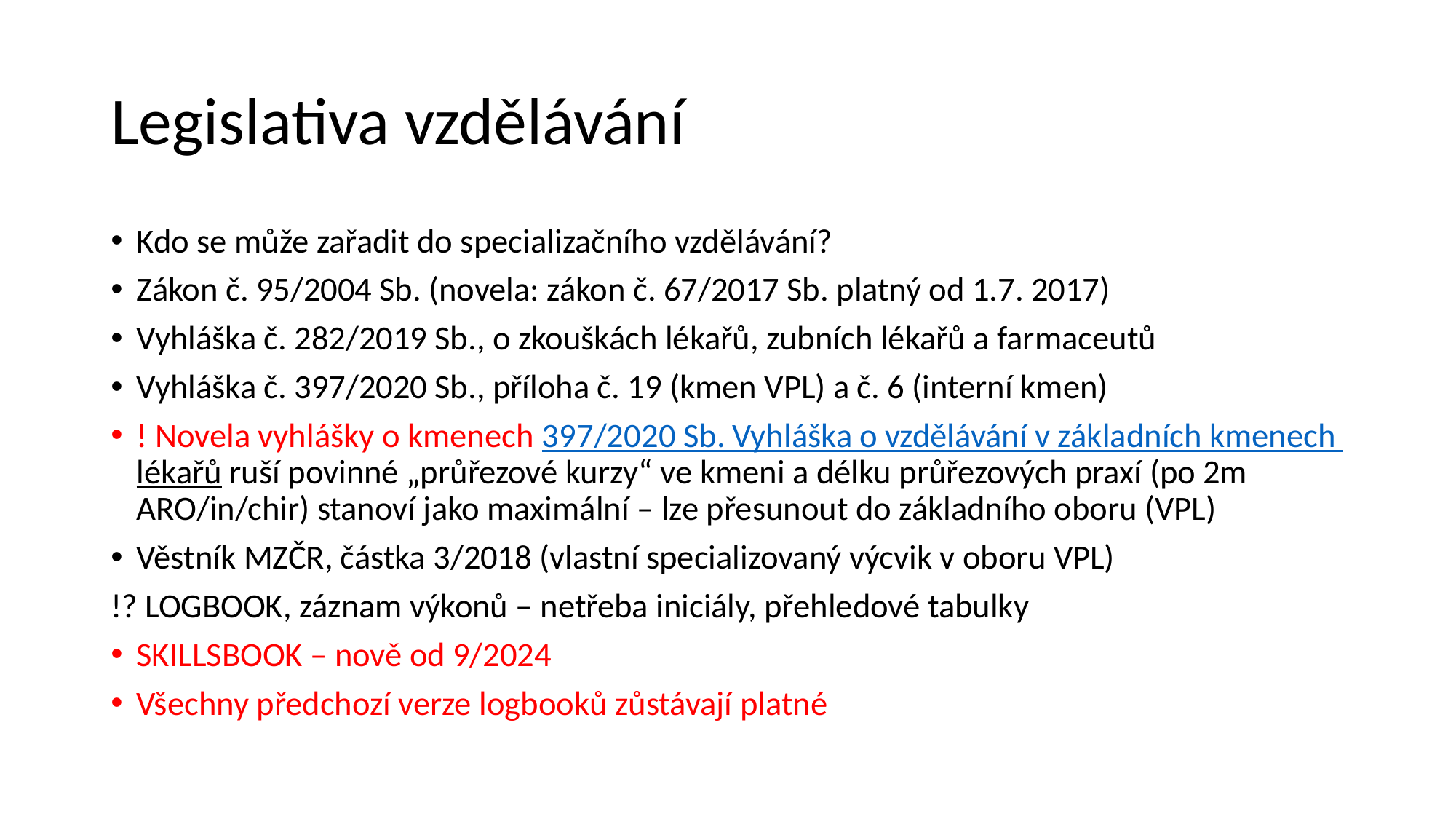

# Legislativa vzdělávání
Kdo se může zařadit do specializačního vzdělávání?
Zákon č. 95/2004 Sb. (novela: zákon č. 67/2017 Sb. platný od 1.7. 2017)
Vyhláška č. 282/2019 Sb., o zkouškách lékařů, zubních lékařů a farmaceutů
Vyhláška č. 397/2020 Sb., příloha č. 19 (kmen VPL) a č. 6 (interní kmen)
! Novela vyhlášky o kmenech 397/2020 Sb. Vyhláška o vzdělávání v základních kmenech lékařů ruší povinné „průřezové kurzy“ ve kmeni a délku průřezových praxí (po 2m ARO/in/chir) stanoví jako maximální – lze přesunout do základního oboru (VPL)
Věstník MZČR, částka 3/2018 (vlastní specializovaný výcvik v oboru VPL)
!? LOGBOOK, záznam výkonů – netřeba iniciály, přehledové tabulky
SKILLSBOOK – nově od 9/2024
Všechny předchozí verze logbooků zůstávají platné